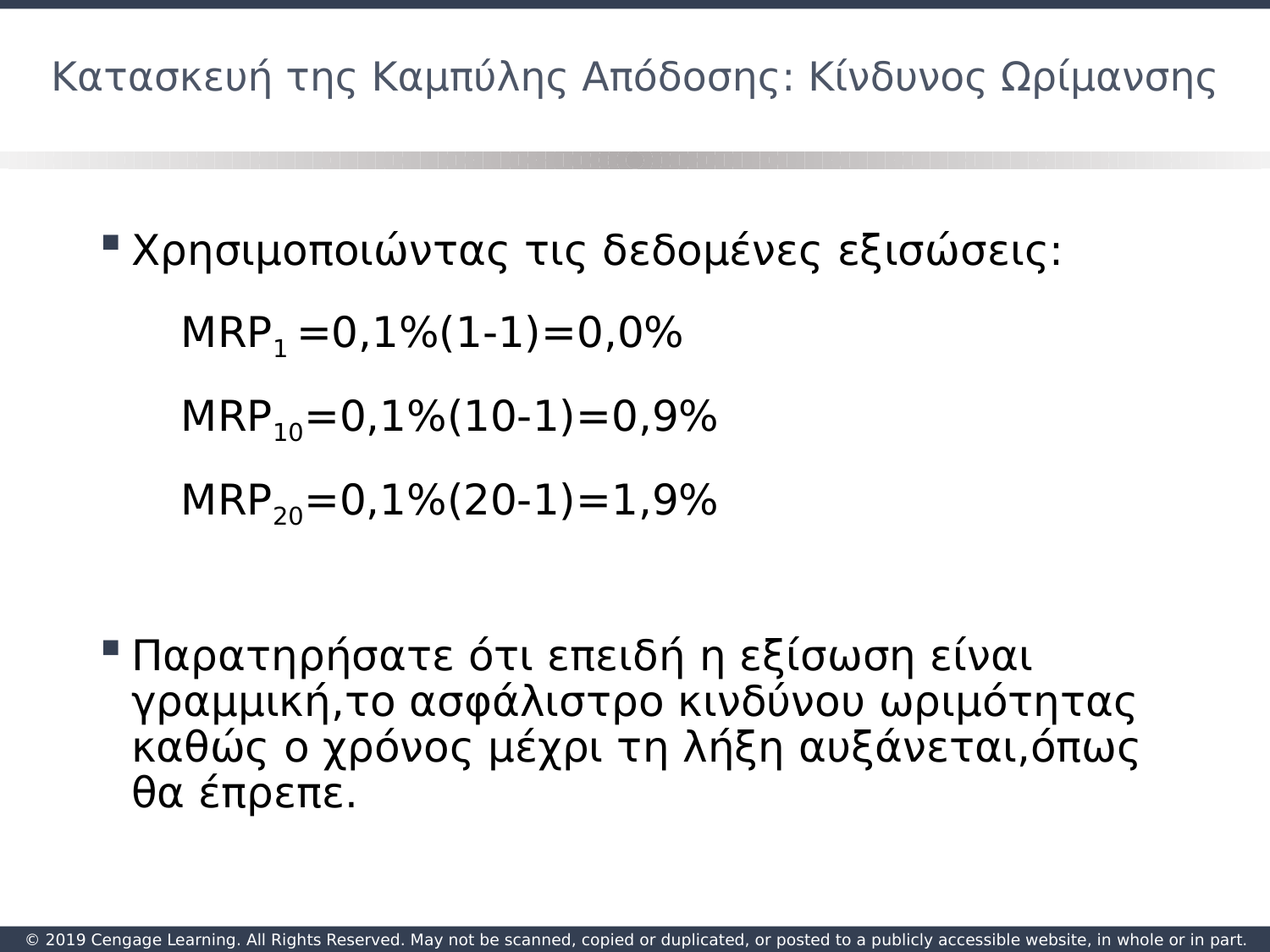

# Κατασκευή της Καμπύλης Απόδοσης: Κίνδυνος Ωρίμανσης
Χρησιμοποιώντας τις δεδομένες εξισώσεις:
      MRP1 =0,1%(1-1)=0,0%
      MRP10=0,1%(10-1)=0,9%
      MRP20=0,1%(20-1)=1,9%

Παρατηρήσατε ότι επειδή η εξίσωση είναι γραμμική,το ασφάλιστρο κινδύνου ωριμότητας καθώς ο χρόνος μέχρι τη λήξη αυξάνεται,όπως θα έπρεπε.